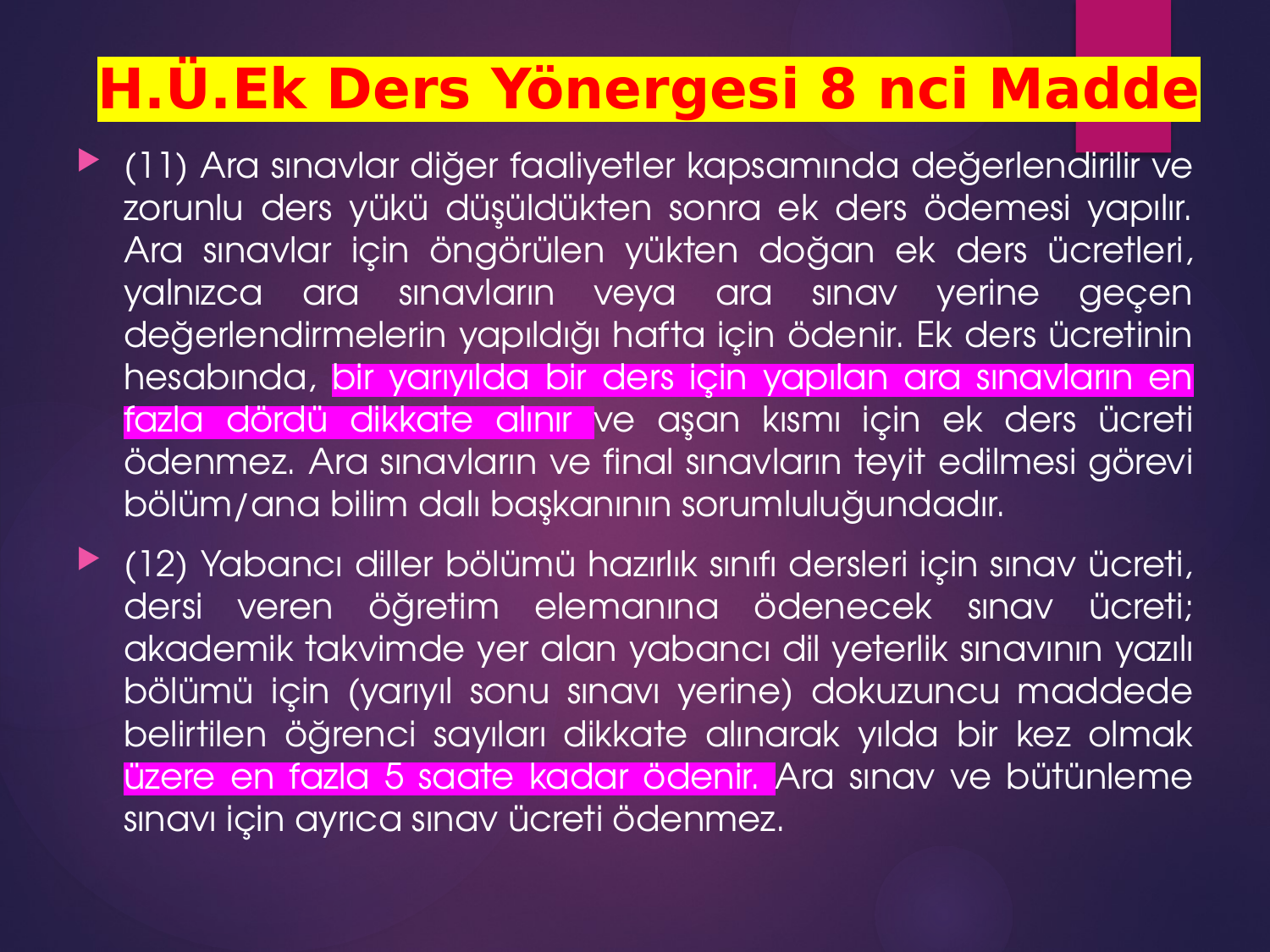

# H.Ü.Ek Ders Yönergesi 8 nci Madde
(11) Ara sınavlar diğer faaliyetler kapsamında değerlendirilir ve zorunlu ders yükü düşüldükten sonra ek ders ödemesi yapılır. Ara sınavlar için öngörülen yükten doğan ek ders ücretleri, yalnızca ara sınavların veya ara sınav yerine geçen değerlendirmelerin yapıldığı hafta için ödenir. Ek ders ücretinin hesabında, bir yarıyılda bir ders için yapılan ara sınavların en fazla dördü dikkate alınır ve aşan kısmı için ek ders ücreti ödenmez. Ara sınavların ve final sınavların teyit edilmesi görevi bölüm/ana bilim dalı başkanının sorumluluğundadır.
(12) Yabancı diller bölümü hazırlık sınıfı dersleri için sınav ücreti, dersi veren öğretim elemanına ödenecek sınav ücreti; akademik takvimde yer alan yabancı dil yeterlik sınavının yazılı bölümü için (yarıyıl sonu sınavı yerine) dokuzuncu maddede belirtilen öğrenci sayıları dikkate alınarak yılda bir kez olmak üzere en fazla 5 saate kadar ödenir. Ara sınav ve bütünleme sınavı için ayrıca sınav ücreti ödenmez.